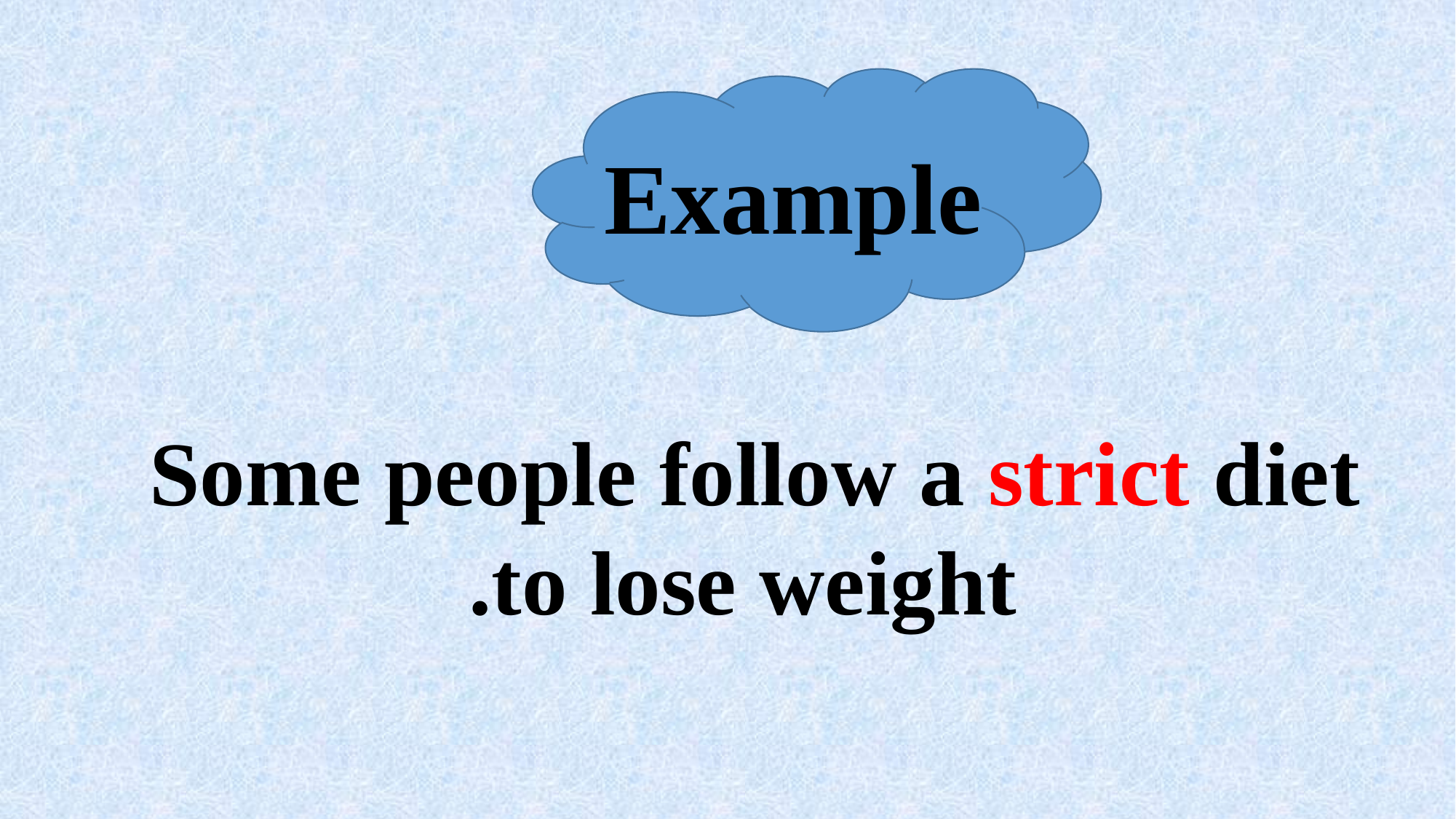

Example
Some people follow a strict diet
to lose weight.